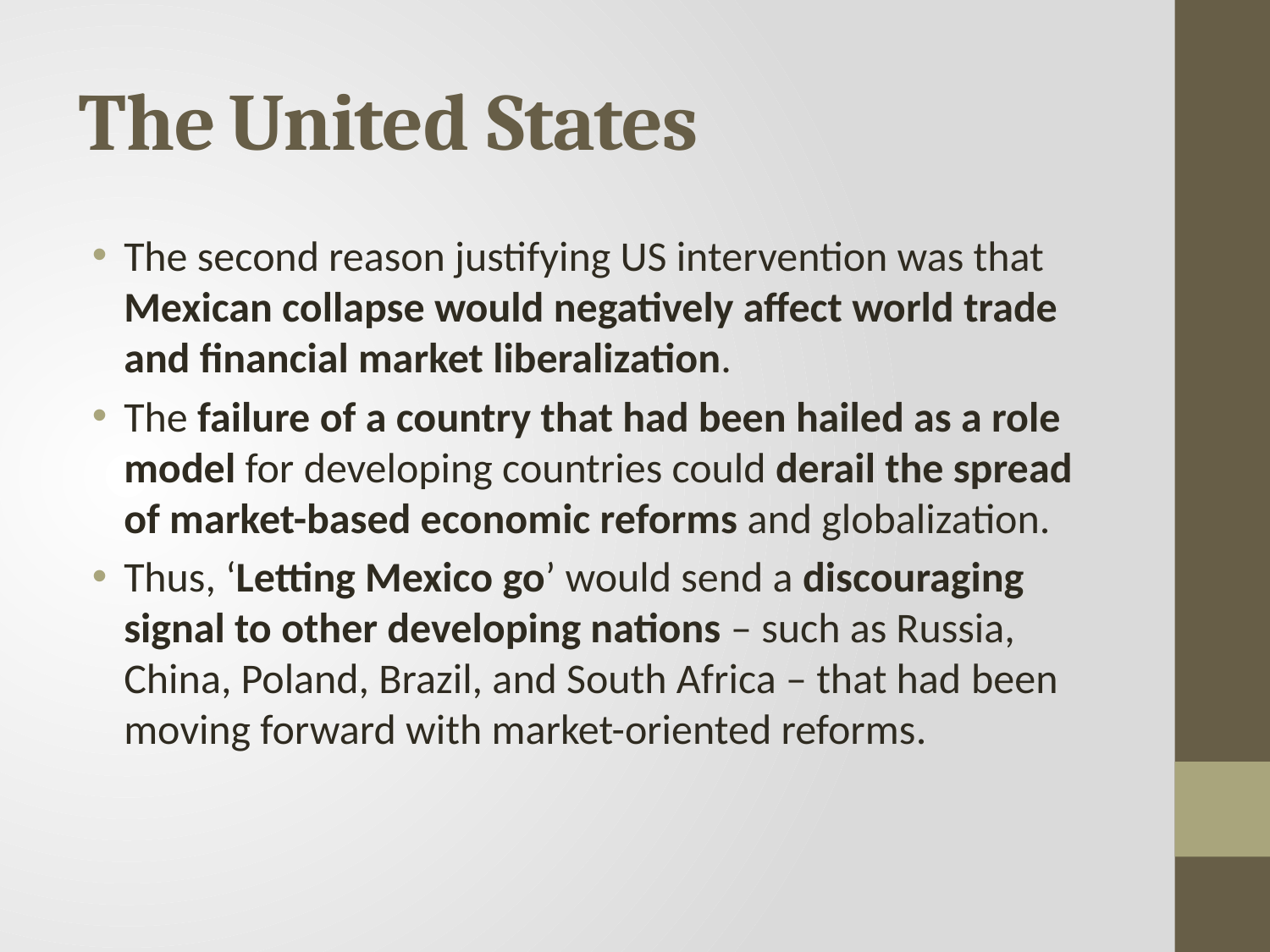

# The United States
The second reason justifying US intervention was that Mexican collapse would negatively affect world trade and financial market liberalization.
The failure of a country that had been hailed as a role model for developing countries could derail the spread of market-based economic reforms and globalization.
Thus, ‘Letting Mexico go’ would send a discouraging signal to other developing nations – such as Russia, China, Poland, Brazil, and South Africa – that had been moving forward with market-oriented reforms.